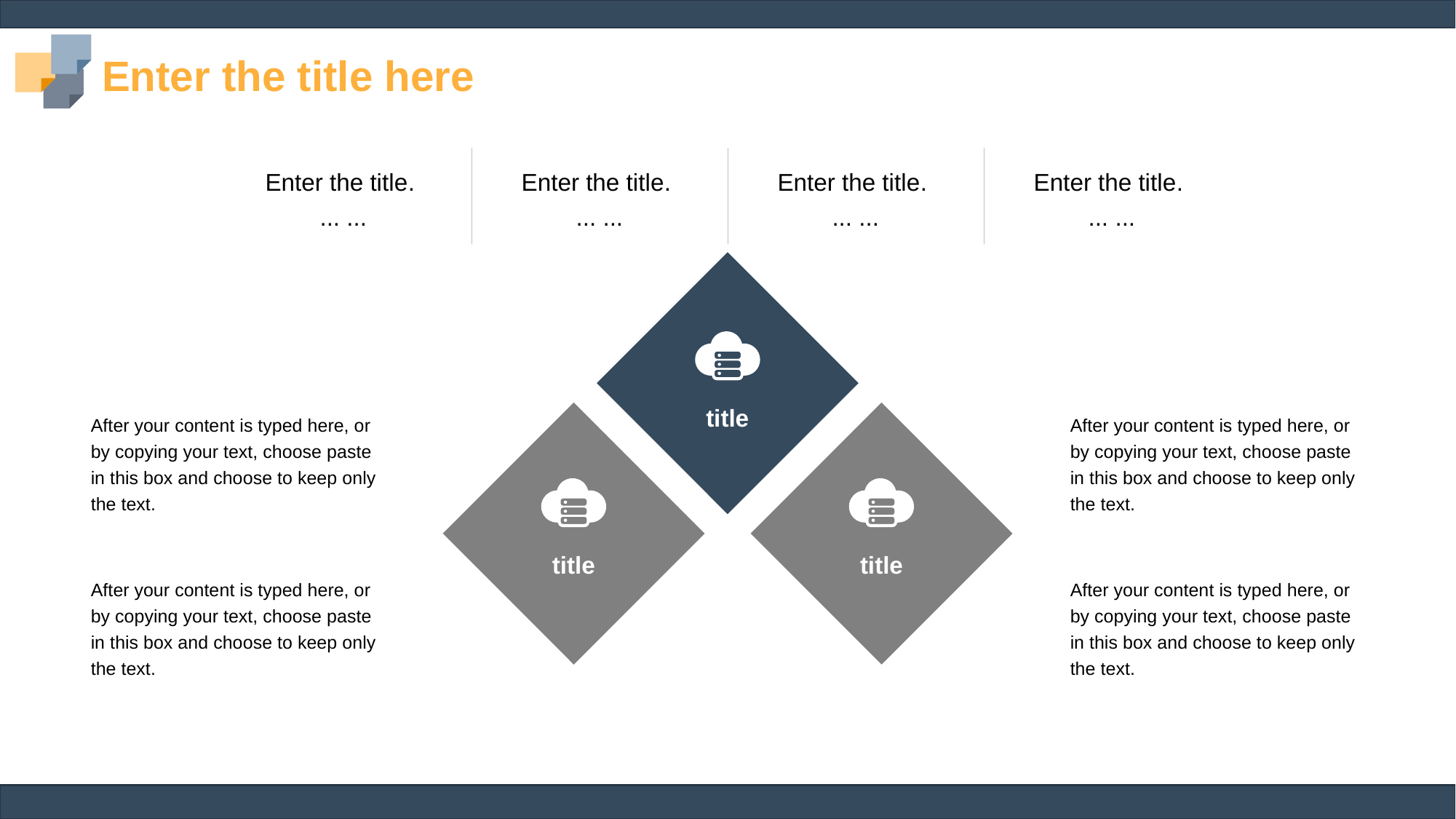

Enter the title here
Enter the title.
... ...
Enter the title.
... ...
Enter the title.
... ...
Enter the title.
... ...

title
After your content is typed here, or by copying your text, choose paste in this box and choose to keep only the text.
After your content is typed here, or by copying your text, choose paste in this box and choose to keep only the text.
After your content is typed here, or by copying your text, choose paste in this box and choose to keep only the text.
After your content is typed here, or by copying your text, choose paste in this box and choose to keep only the text.

title

title